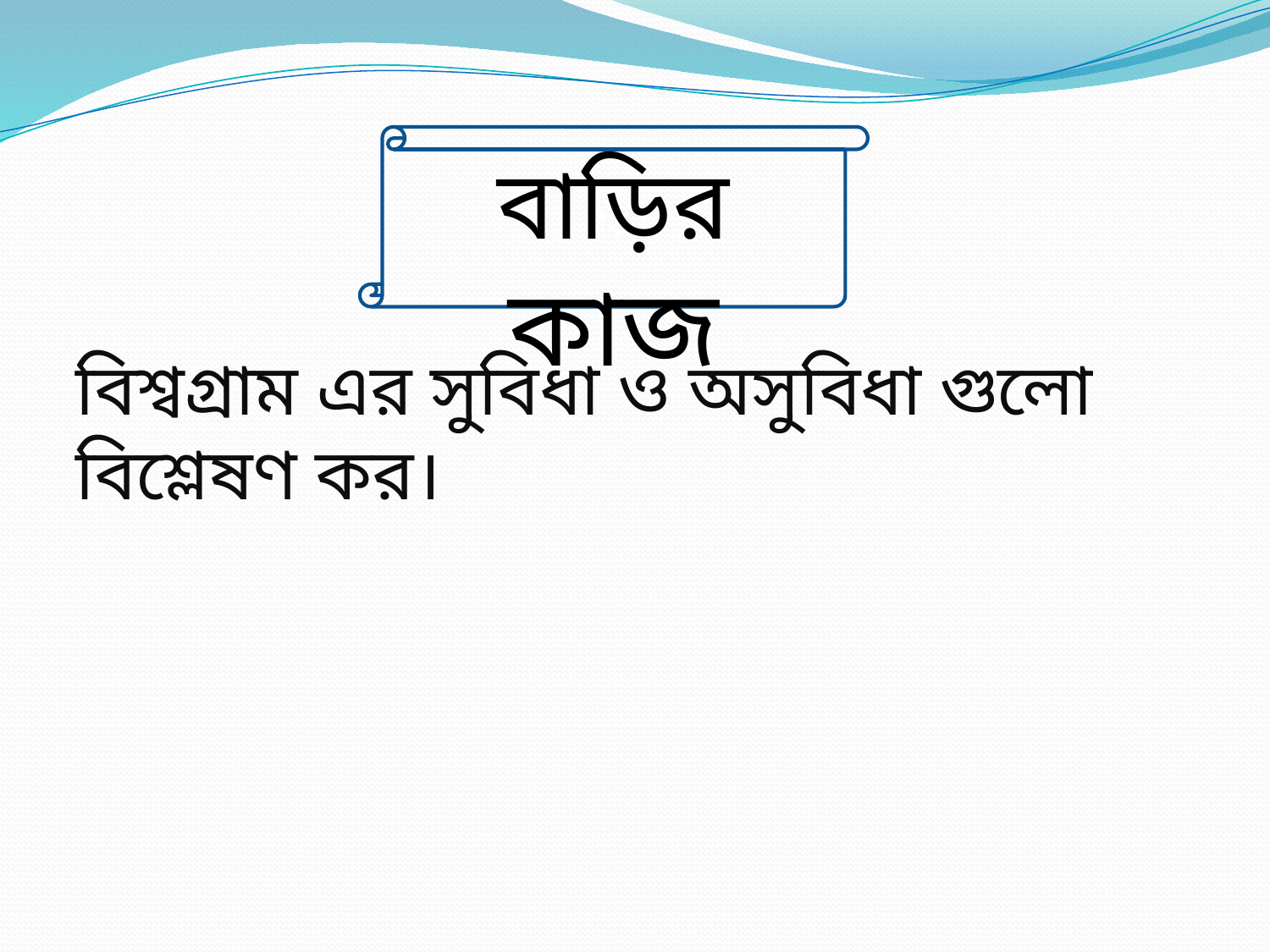

ড়ি
বাড়ির কাজ
বিশ্বগ্রাম এর সুবিধা ও অসুবিধা গুলো বিশ্লেষণ কর।